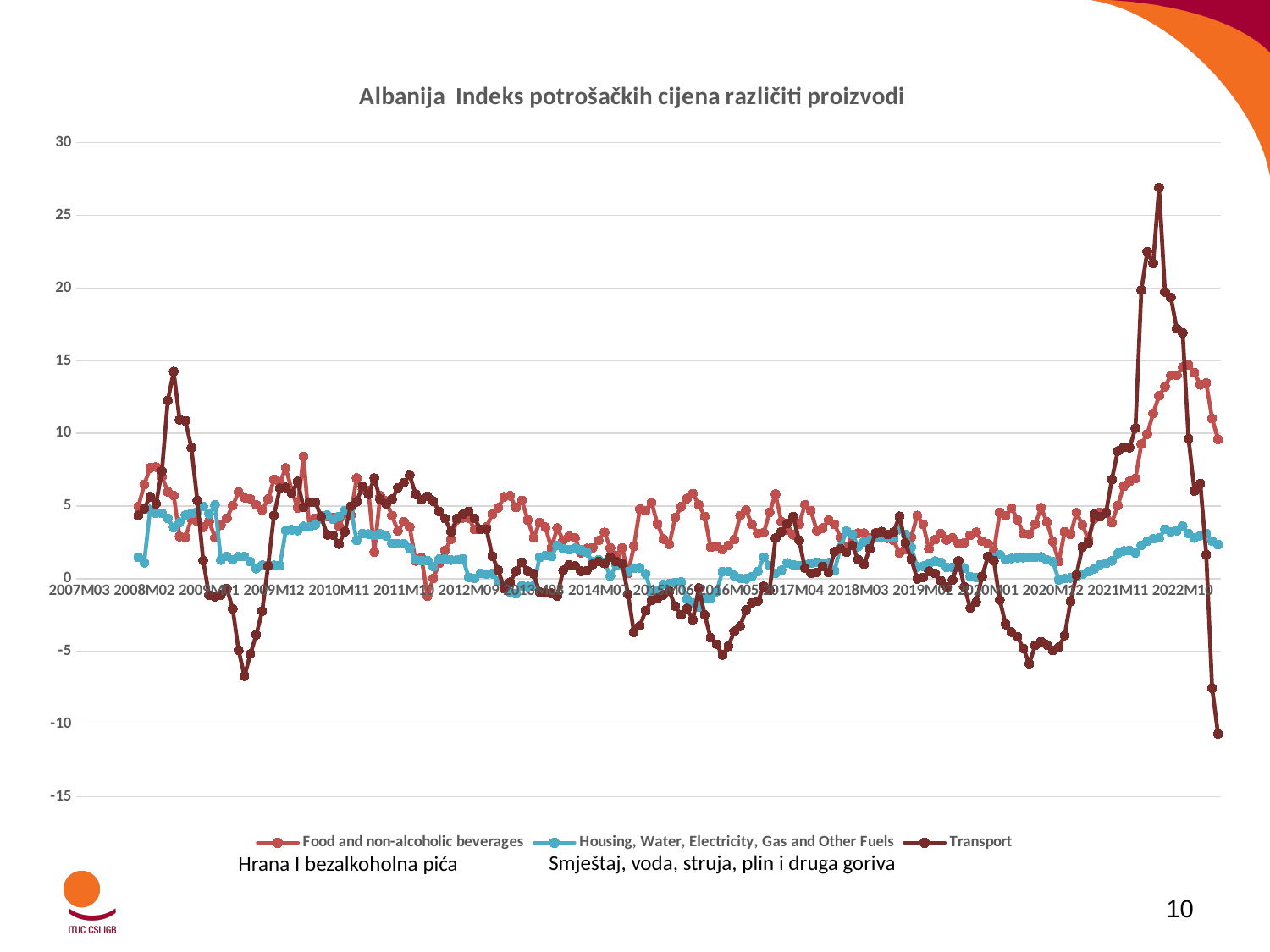

[unsupported chart]

Smještaj, voda, struja, plin i druga goriva
Hrana I bezalkoholna pića
10